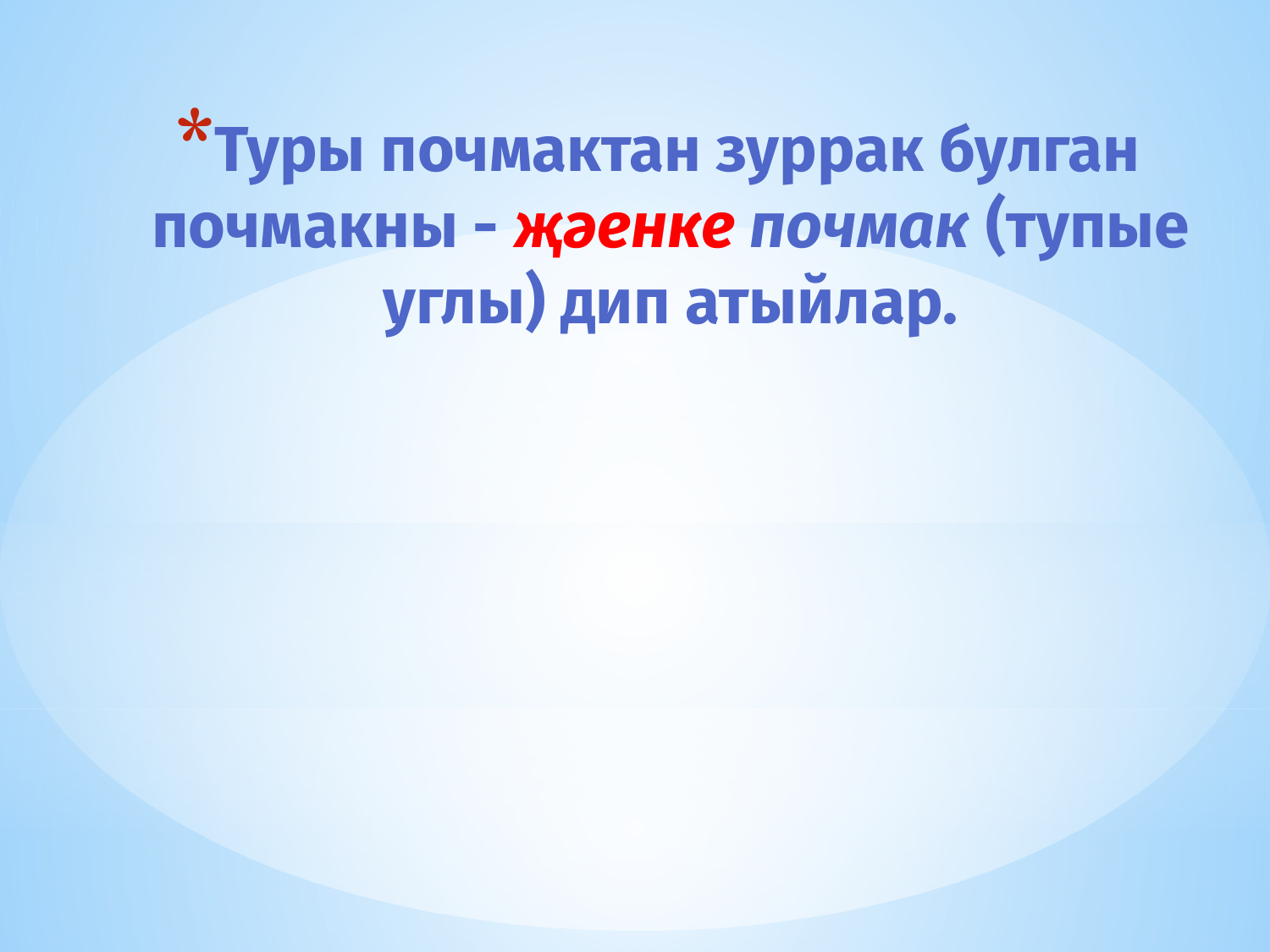

Туры почмактан зуррак булган почмакны - җәенке почмак (тупые углы) дип атыйлар.

#